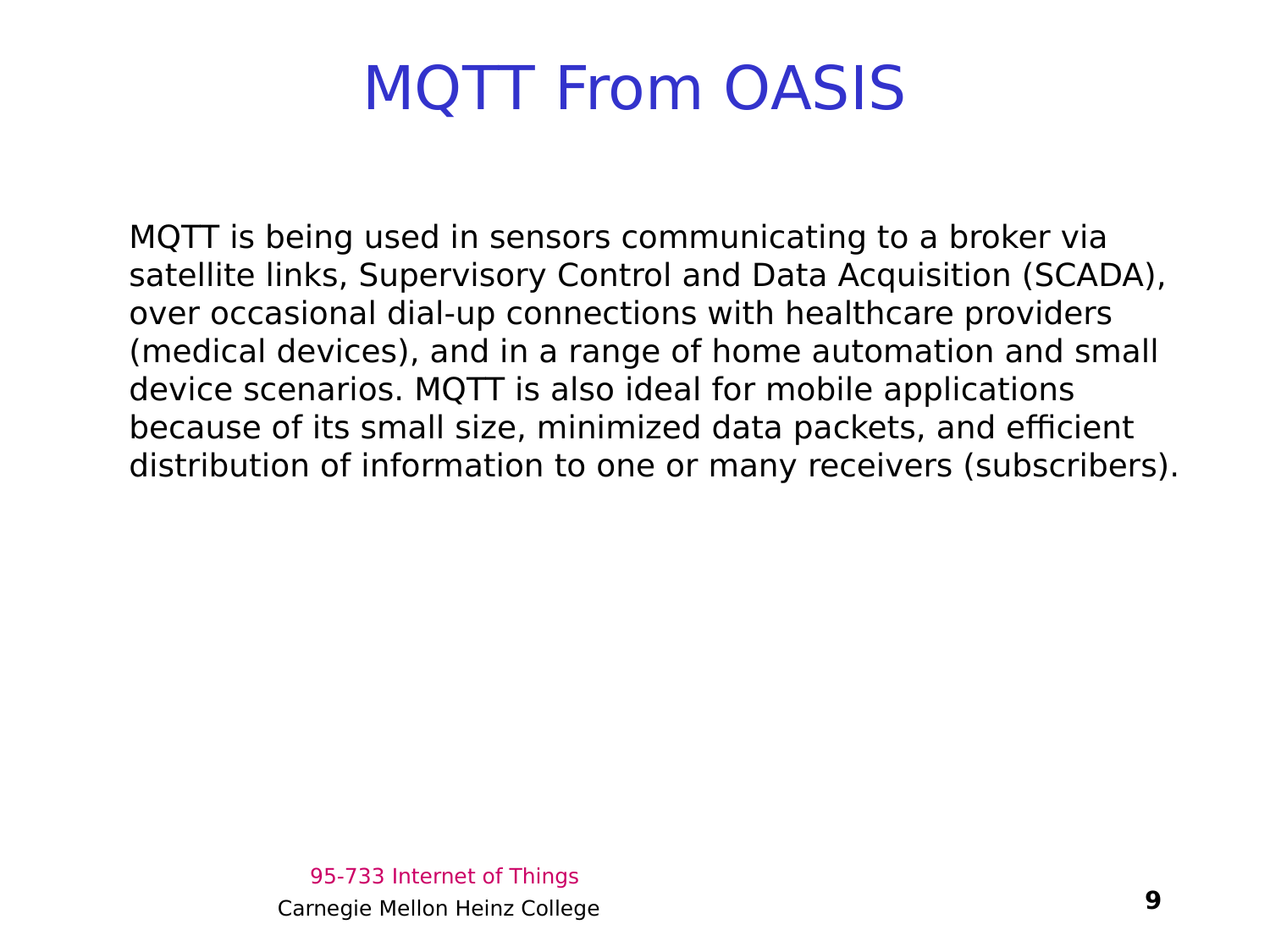

# MQTT From OASIS

MQTT is being used in sensors communicating to a broker via satellite links, Supervisory Control and Data Acquisition (SCADA), over occasional dial-up connections with healthcare providers (medical devices), and in a range of home automation and small device scenarios. MQTT is also ideal for mobile applications because of its small size, minimized data packets, and efficient distribution of information to one or many receivers (subscribers).

9
Carnegie Mellon Heinz College